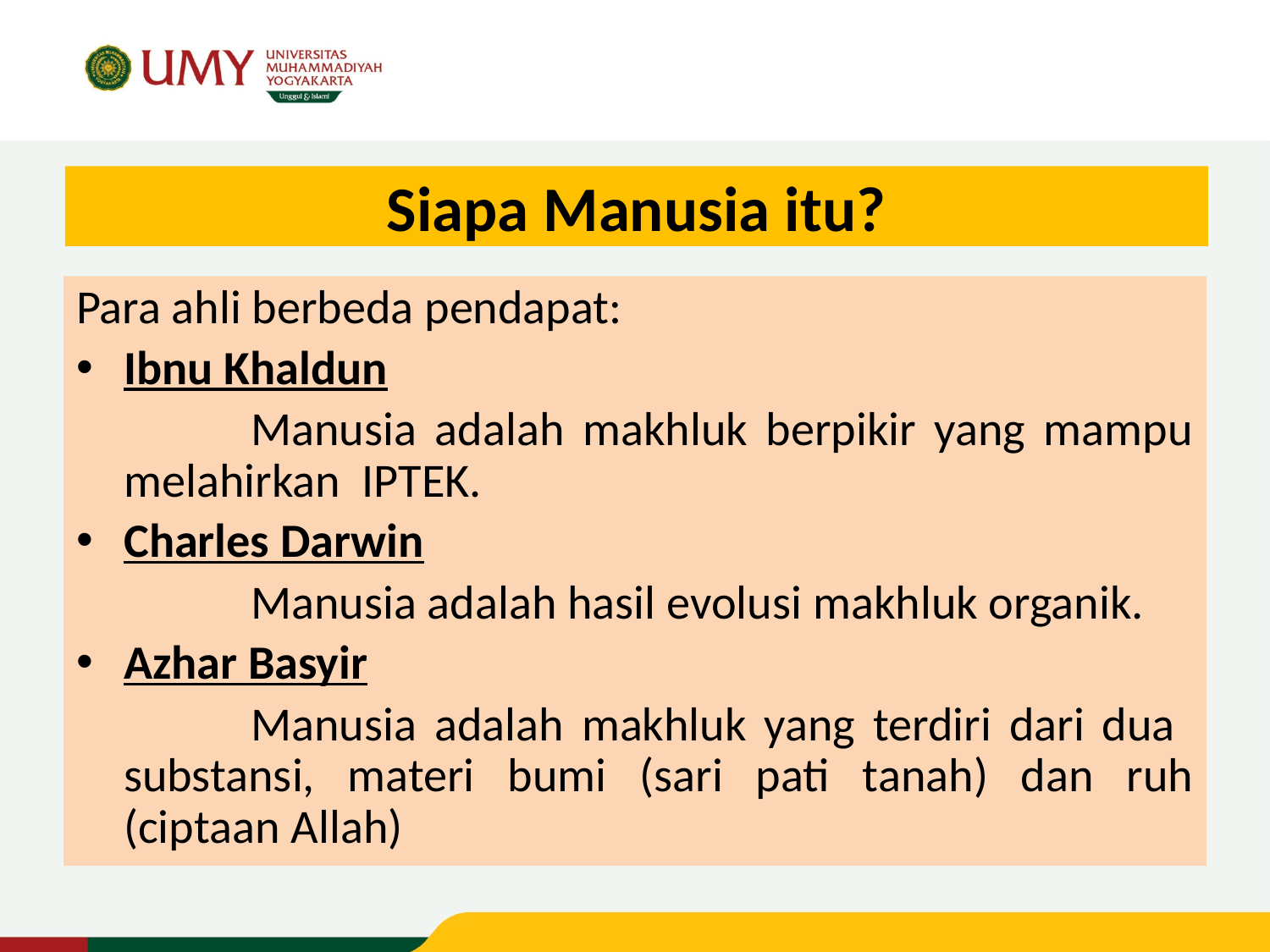

# Siapa Manusia itu?
Para ahli berbeda pendapat:
Ibnu Khaldun
		Manusia adalah makhluk berpikir yang mampu melahirkan  IPTEK.
Charles Darwin
		Manusia adalah hasil evolusi makhluk organik.
Azhar Basyir
		Manusia adalah makhluk yang terdiri dari dua  substansi, materi bumi (sari pati tanah) dan ruh (ciptaan Allah)